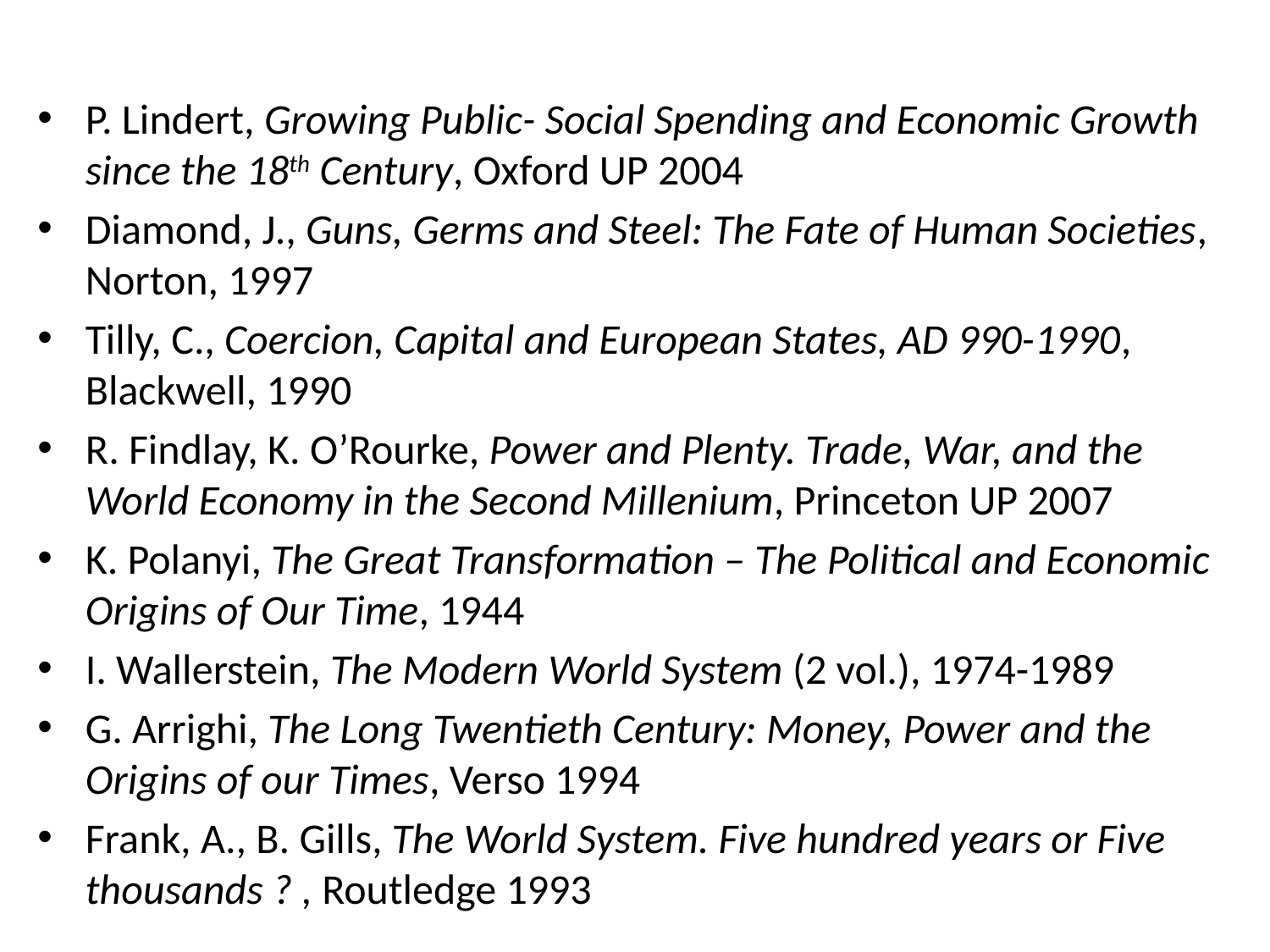

P. Lindert, Growing Public- Social Spending and Economic Growth since the 18th Century, Oxford UP 2004
Diamond, J., Guns, Germs and Steel: The Fate of Human Societies, Norton, 1997
Tilly, C., Coercion, Capital and European States, AD 990-1990, Blackwell, 1990
R. Findlay, K. O’Rourke, Power and Plenty. Trade, War, and the World Economy in the Second Millenium, Princeton UP 2007
K. Polanyi, The Great Transformation – The Political and Economic Origins of Our Time, 1944
I. Wallerstein, The Modern World System (2 vol.), 1974-1989
G. Arrighi, The Long Twentieth Century: Money, Power and the Origins of our Times, Verso 1994
Frank, A., B. Gills, The World System. Five hundred years or Five thousands ? , Routledge 1993